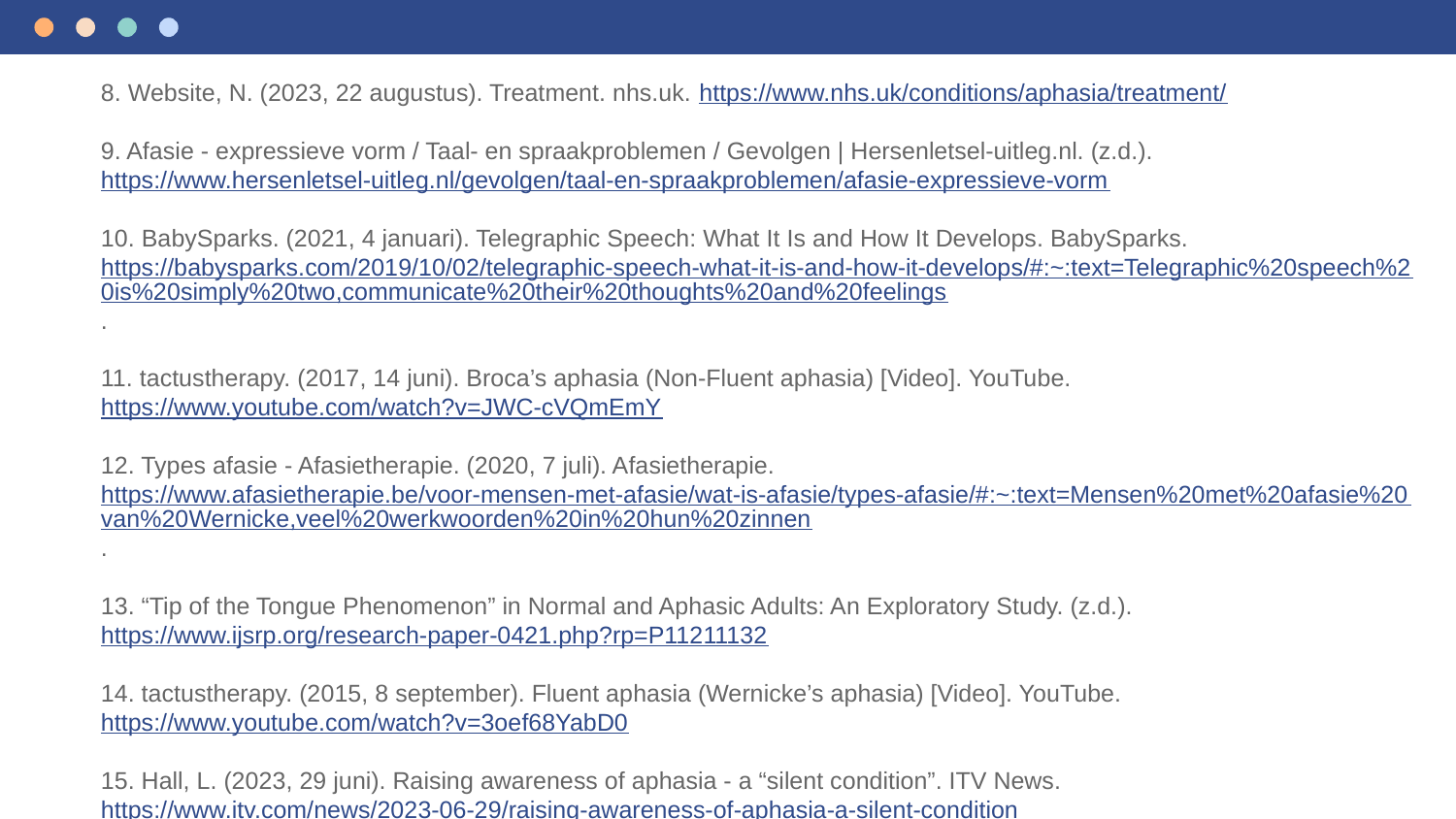

8. Website, N. (2023, 22 augustus). Treatment. nhs.uk. https://www.nhs.uk/conditions/aphasia/treatment/

9. Afasie - expressieve vorm / Taal- en spraakproblemen / Gevolgen | Hersenletsel-uitleg.nl. (z.d.). https://www.hersenletsel-uitleg.nl/gevolgen/taal-en-spraakproblemen/afasie-expressieve-vorm

10. BabySparks. (2021, 4 januari). Telegraphic Speech: What It Is and How It Develops. BabySparks. https://babysparks.com/2019/10/02/telegraphic-speech-what-it-is-and-how-it-develops/#:~:text=Telegraphic%20speech%20is%20simply%20two,communicate%20their%20thoughts%20and%20feelings.

11. tactustherapy. (2017, 14 juni). Broca’s aphasia (Non-Fluent aphasia) [Video]. YouTube. https://www.youtube.com/watch?v=JWC-cVQmEmY

12. Types afasie - Afasietherapie. (2020, 7 juli). Afasietherapie. https://www.afasietherapie.be/voor-mensen-met-afasie/wat-is-afasie/types-afasie/#:~:text=Mensen%20met%20afasie%20van%20Wernicke,veel%20werkwoorden%20in%20hun%20zinnen.

13. “Tip of the Tongue Phenomenon” in Normal and Aphasic Adults: An Exploratory Study. (z.d.). https://www.ijsrp.org/research-paper-0421.php?rp=P11211132

14. tactustherapy. (2015, 8 september). Fluent aphasia (Wernicke’s aphasia) [Video]. YouTube. https://www.youtube.com/watch?v=3oef68YabD0

15. Hall, L. (2023, 29 juni). Raising awareness of aphasia - a “silent condition”. ITV News. https://www.itv.com/news/2023-06-29/raising-awareness-of-aphasia-a-silent-condition